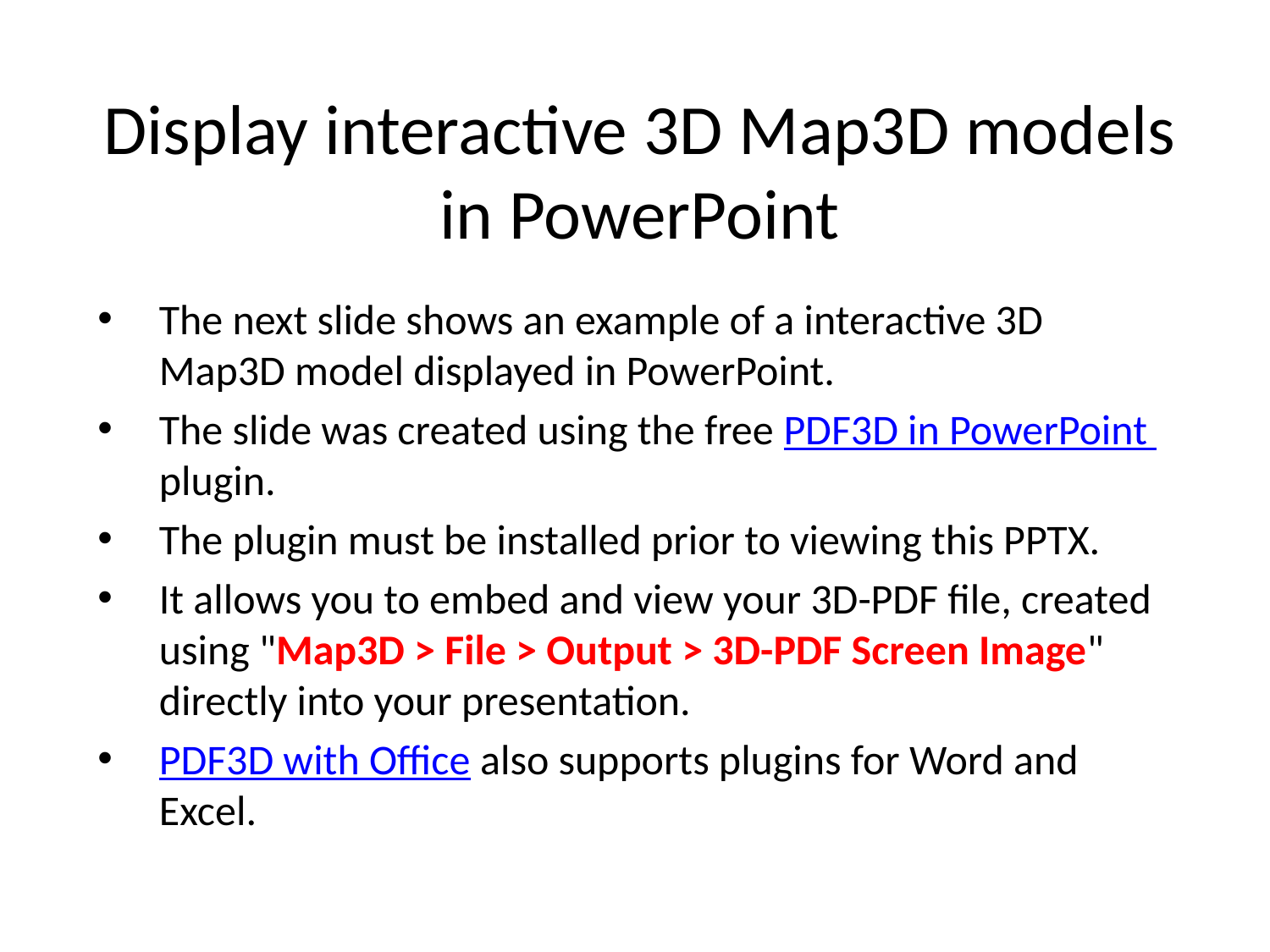

# Display interactive 3D Map3D models in PowerPoint
The next slide shows an example of a interactive 3D Map3D model displayed in PowerPoint.
The slide was created using the free PDF3D in PowerPoint  plugin.
The plugin must be installed prior to viewing this PPTX.
It allows you to embed and view your 3D-PDF file, created using "Map3D > File > Output > 3D-PDF Screen Image" directly into your presentation.
PDF3D with Office also supports plugins for Word and Excel.